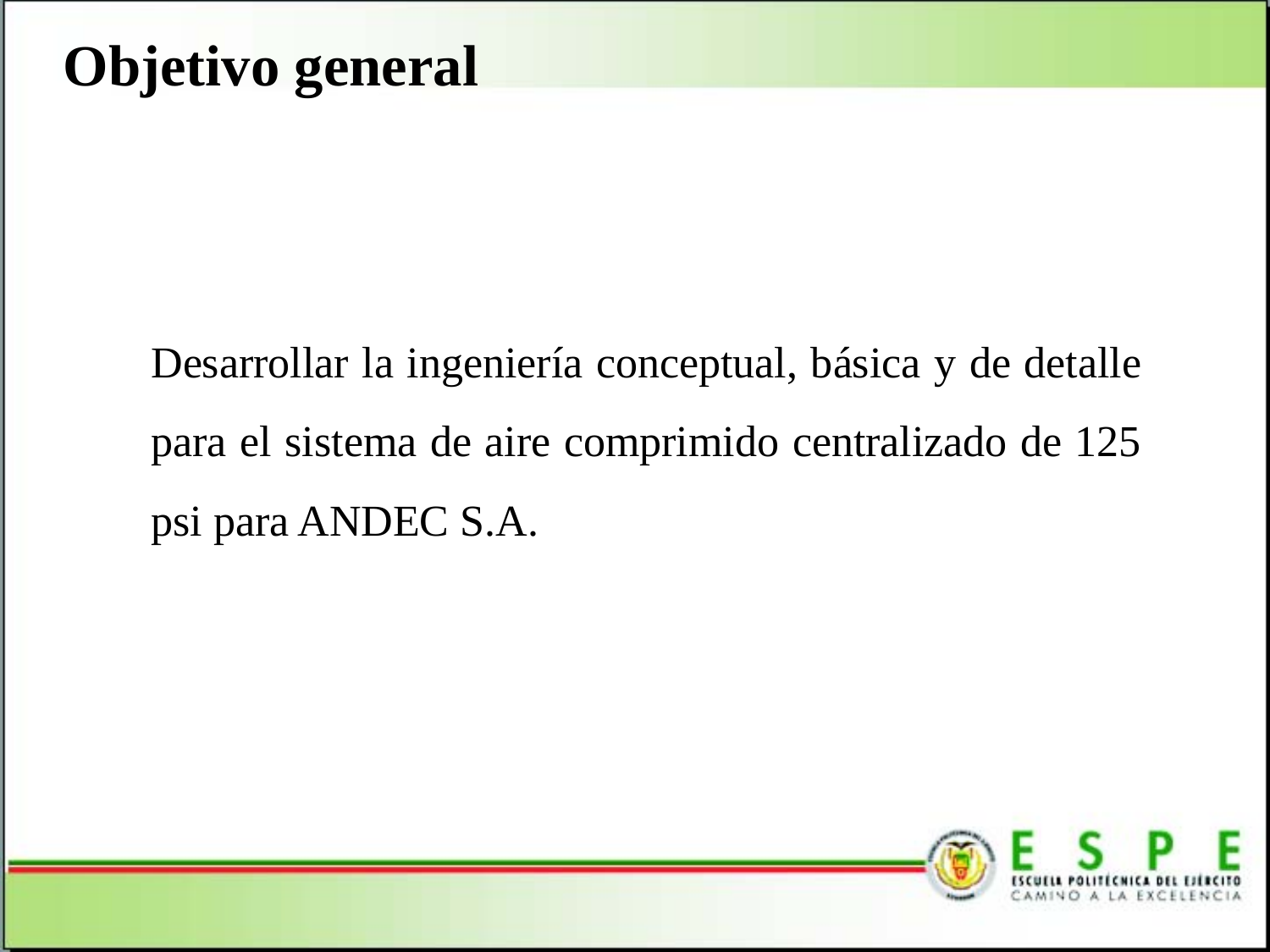

Objetivo general

Desarrollar la ingeniería conceptual, básica y de detalle para el sistema de aire comprimido centralizado de 125 psi para ANDEC S.A.